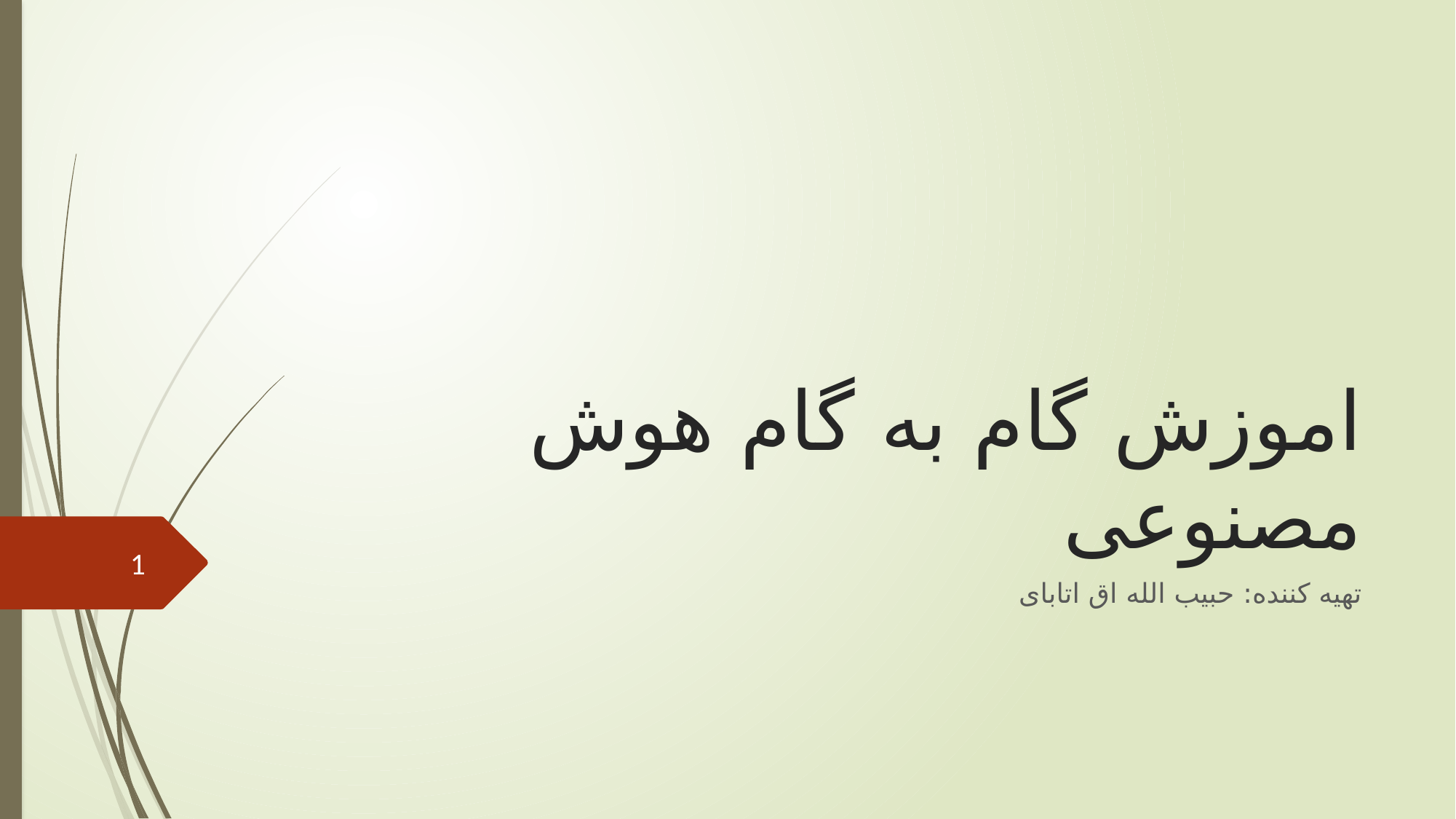

# اموزش گام به گام هوش مصنوعی
1
تهیه کننده: حبیب الله اق اتابای